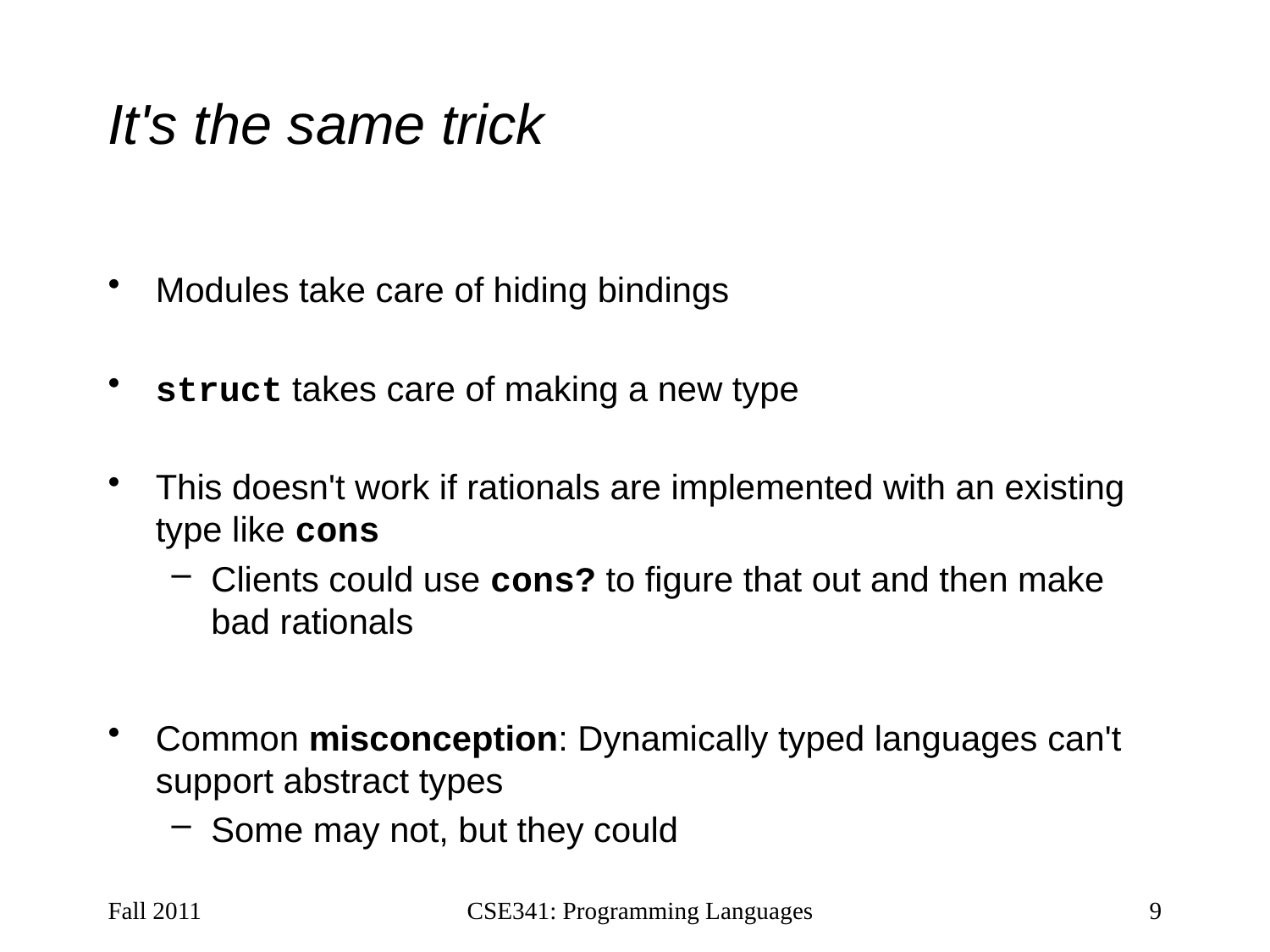

# It's the same trick

Modules take care of hiding bindings

struct takes care of making a new type

This doesn't work if rationals are implemented with an existing type like cons
Clients could use cons? to figure that out and then make bad rationals

Common misconception: Dynamically typed languages can't support abstract types
Some may not, but they could
Fall 2011
CSE341: Programming Languages
9